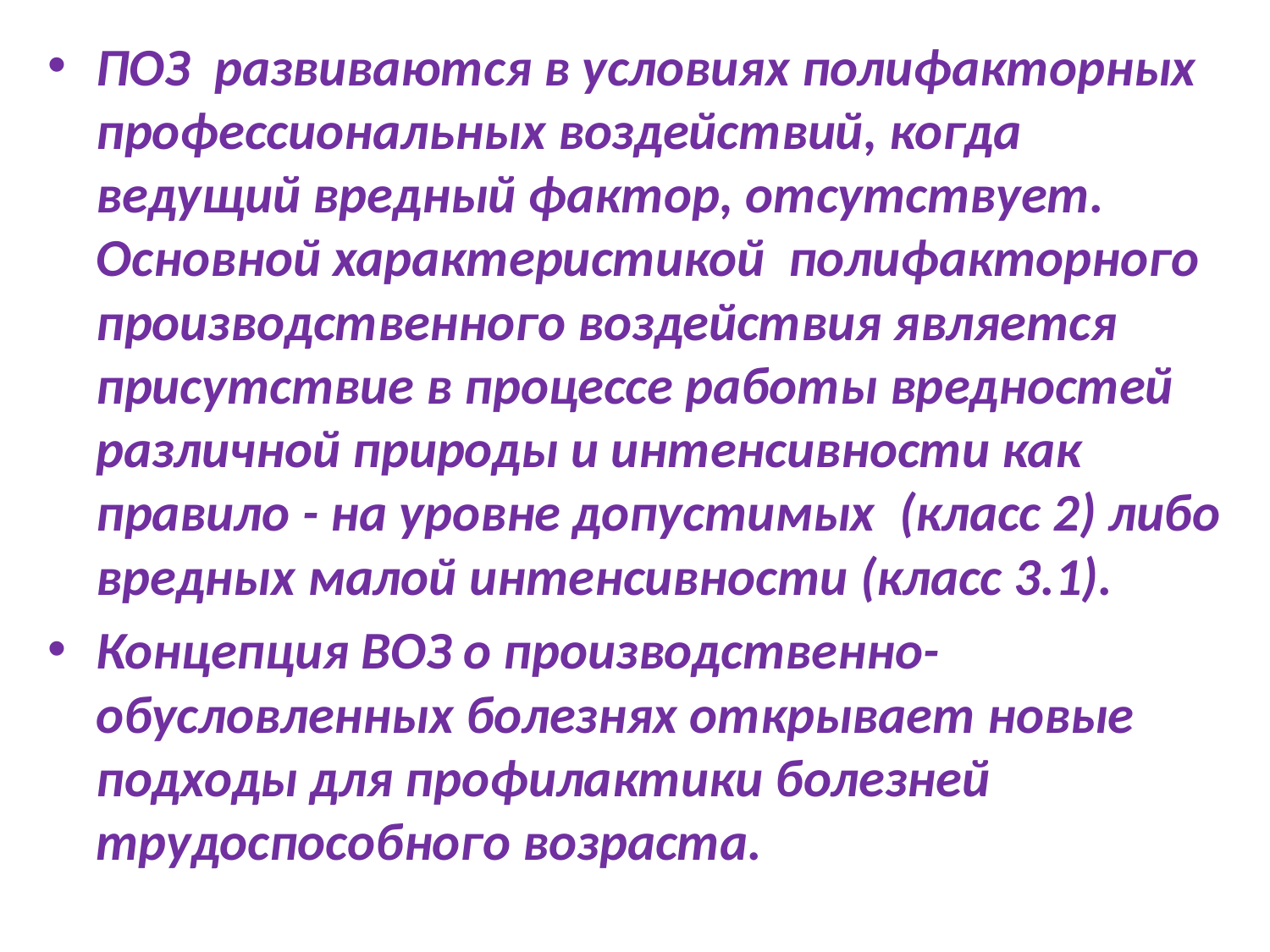

ПОЗ  развиваются в условиях полифакторных профессиональных воздействий, когда ведущий вредный фактор, отсутствует. Основной характеристикой  полифакторного производственного воздействия является  присутствие в процессе работы вредностей различной природы и интенсивности как правило - на уровне допустимых  (класс 2) либо вредных малой интенсивности (класс 3.1).
Концепция ВОЗ о производственно-обусловленных болезнях открывает новые подходы для профилактики болезней трудоспособного возраста.